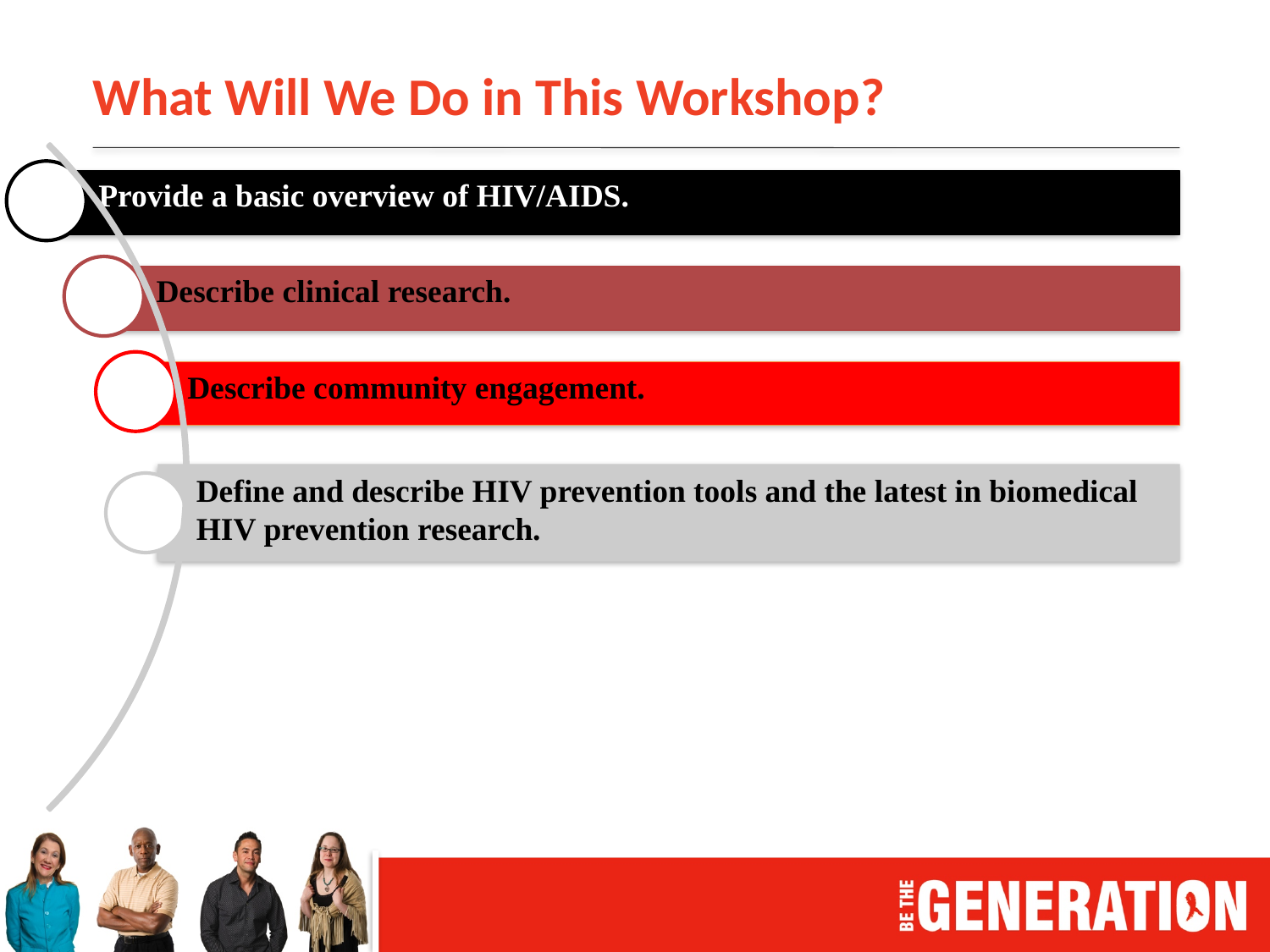

# What Will We Do in This Workshop?

Provide a basic overview of HIV/AIDS.

Describe clinical research.

Describe community engagement.

Define and describe HIV prevention tools and the latest in biomedical HIV prevention research.